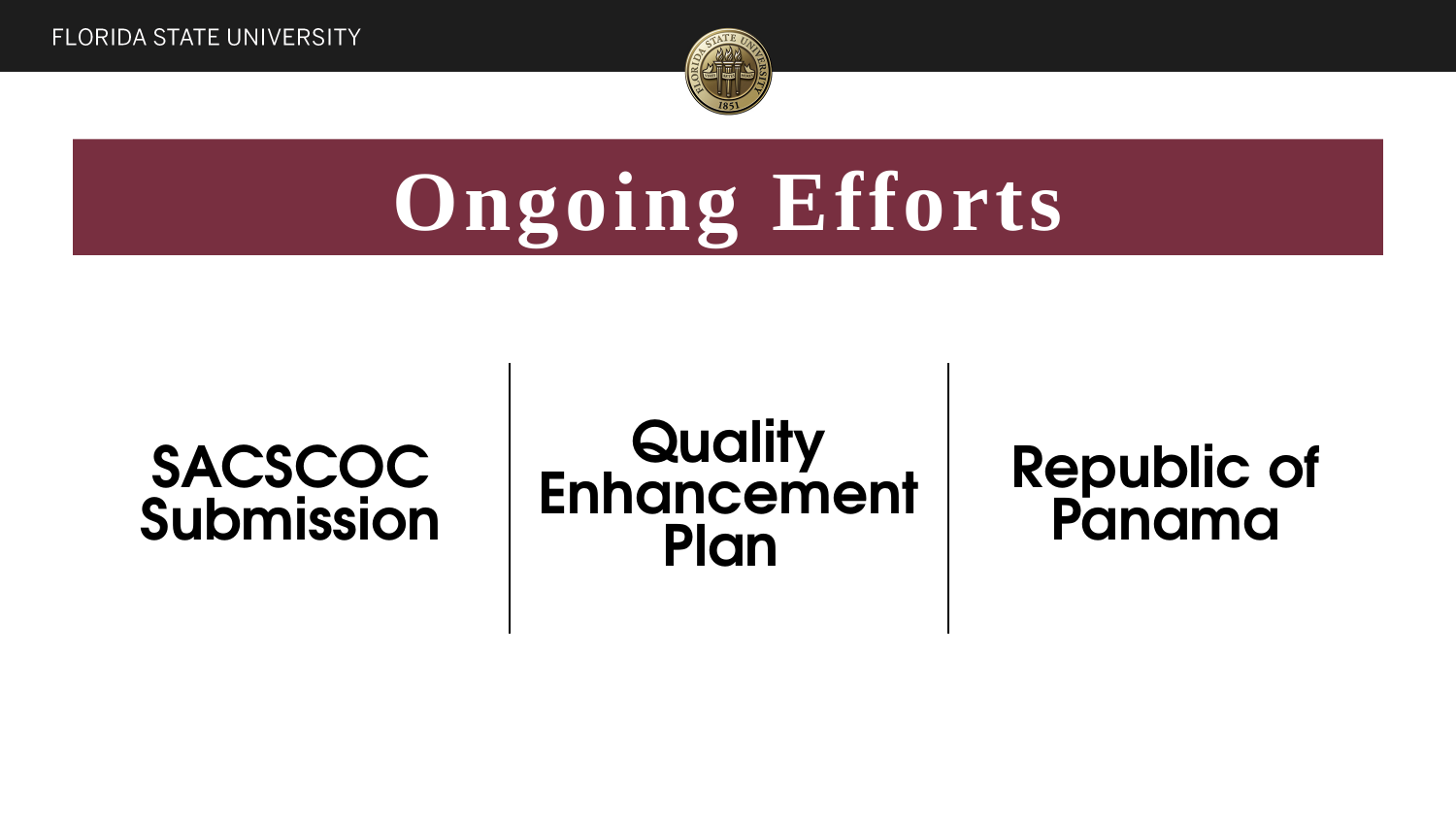

# Ongoing Efforts
| SACSCOC Submission | Quality Enhancement Plan | Republic of Panama |
| --- | --- | --- |